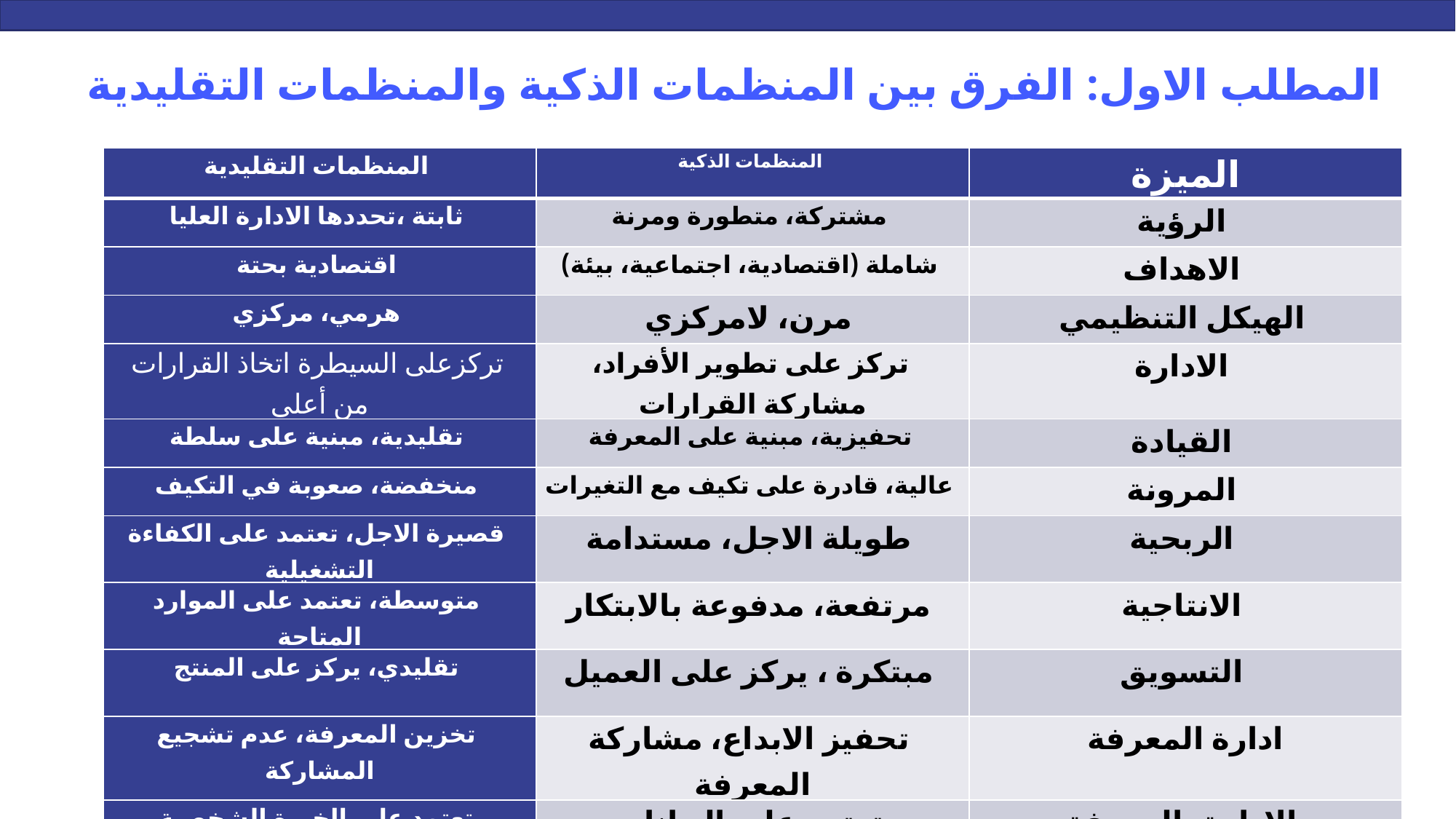

المطلب الاول: الفرق بين المنظمات الذكية والمنظمات التقليدية
| المنظمات التقليدية | المنظمات الذكية | الميزة |
| --- | --- | --- |
| ثابتة ،تحددها الادارة العليا | مشتركة، متطورة ومرنة | الرؤية |
| اقتصادية بحتة | شاملة (اقتصادية، اجتماعية، بيئة) | الاهداف |
| هرمي، مركزي | مرن، لامركزي | الهيكل التنظيمي |
| تركزعلى السيطرة اتخاذ القرارات من أعلى | تركز على تطوير الأفراد، مشاركة القرارات | الادارة |
| تقليدية، مبنية على سلطة | تحفيزية، مبنية على المعرفة | القيادة |
| منخفضة، صعوبة في التكيف | عالية، قادرة على تكيف مع التغيرات | المرونة |
| قصيرة الاجل، تعتمد على الكفاءة التشغيلية | طويلة الاجل، مستدامة | الربحية |
| متوسطة، تعتمد على الموارد المتاحة | مرتفعة، مدفوعة بالابتكار | الانتاجية |
| تقليدي، يركز على المنتج | مبتكرة ، يركز على العميل | التسويق |
| تخزين المعرفة، عدم تشجيع المشاركة | تحفيز الابداع، مشاركة المعرفة | ادارة المعرفة |
| تعتمد على الخبرة الشخصية | تعتمد على البيانات والمعلومات | الادارة بالمعرفة |
| تعتمد على التقنيات التقليدية | تعتمد على احدث التقنيات | التكنولوجيا |